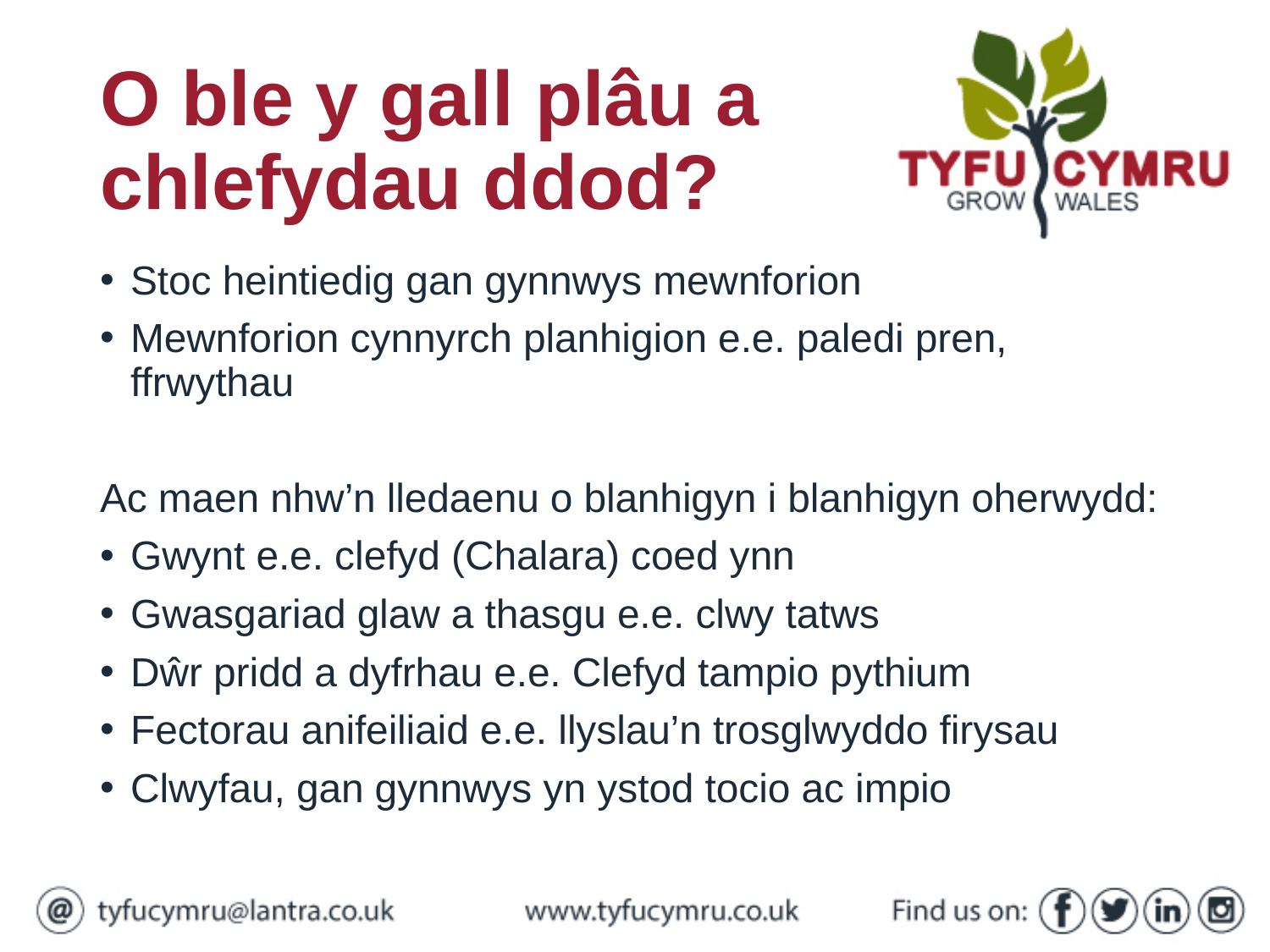

# O ble y gall plâu a chlefydau ddod?
Stoc heintiedig gan gynnwys mewnforion
Mewnforion cynnyrch planhigion e.e. paledi pren, ffrwythau

Ac maen nhw’n lledaenu o blanhigyn i blanhigyn oherwydd:
Gwynt e.e. clefyd (Chalara) coed ynn
Gwasgariad glaw a thasgu e.e. clwy tatws
Dŵr pridd a dyfrhau e.e. Clefyd tampio pythium
Fectorau anifeiliaid e.e. llyslau’n trosglwyddo firysau
Clwyfau, gan gynnwys yn ystod tocio ac impio